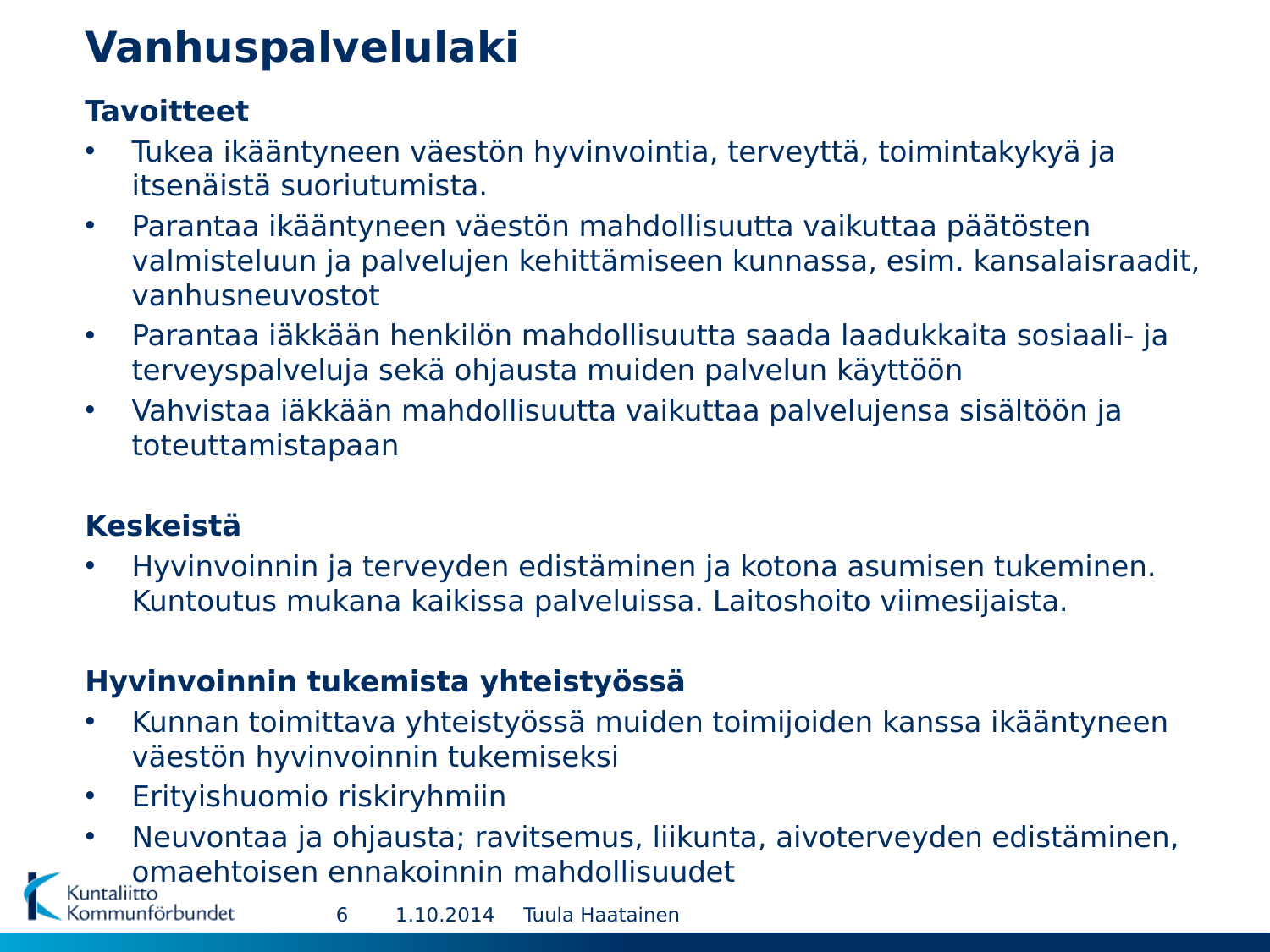

# Vanhuspalvelulaki
Tavoitteet
Tukea ikääntyneen väestön hyvinvointia, terveyttä, toimintakykyä ja itsenäistä suoriutumista.
Parantaa ikääntyneen väestön mahdollisuutta vaikuttaa päätösten valmisteluun ja palvelujen kehittämiseen kunnassa, esim. kansalaisraadit, vanhusneuvostot
Parantaa iäkkään henkilön mahdollisuutta saada laadukkaita sosiaali- ja terveyspalveluja sekä ohjausta muiden palvelun käyttöön
Vahvistaa iäkkään mahdollisuutta vaikuttaa palvelujensa sisältöön ja toteuttamistapaan

Keskeistä
Hyvinvoinnin ja terveyden edistäminen ja kotona asumisen tukeminen. Kuntoutus mukana kaikissa palveluissa. Laitoshoito viimesijaista.

Hyvinvoinnin tukemista yhteistyössä
Kunnan toimittava yhteistyössä muiden toimijoiden kanssa ikääntyneen väestön hyvinvoinnin tukemiseksi
Erityishuomio riskiryhmiin
Neuvontaa ja ohjausta; ravitsemus, liikunta, aivoterveyden edistäminen, omaehtoisen ennakoinnin mahdollisuudet

6
1.10.2014
Tuula Haatainen